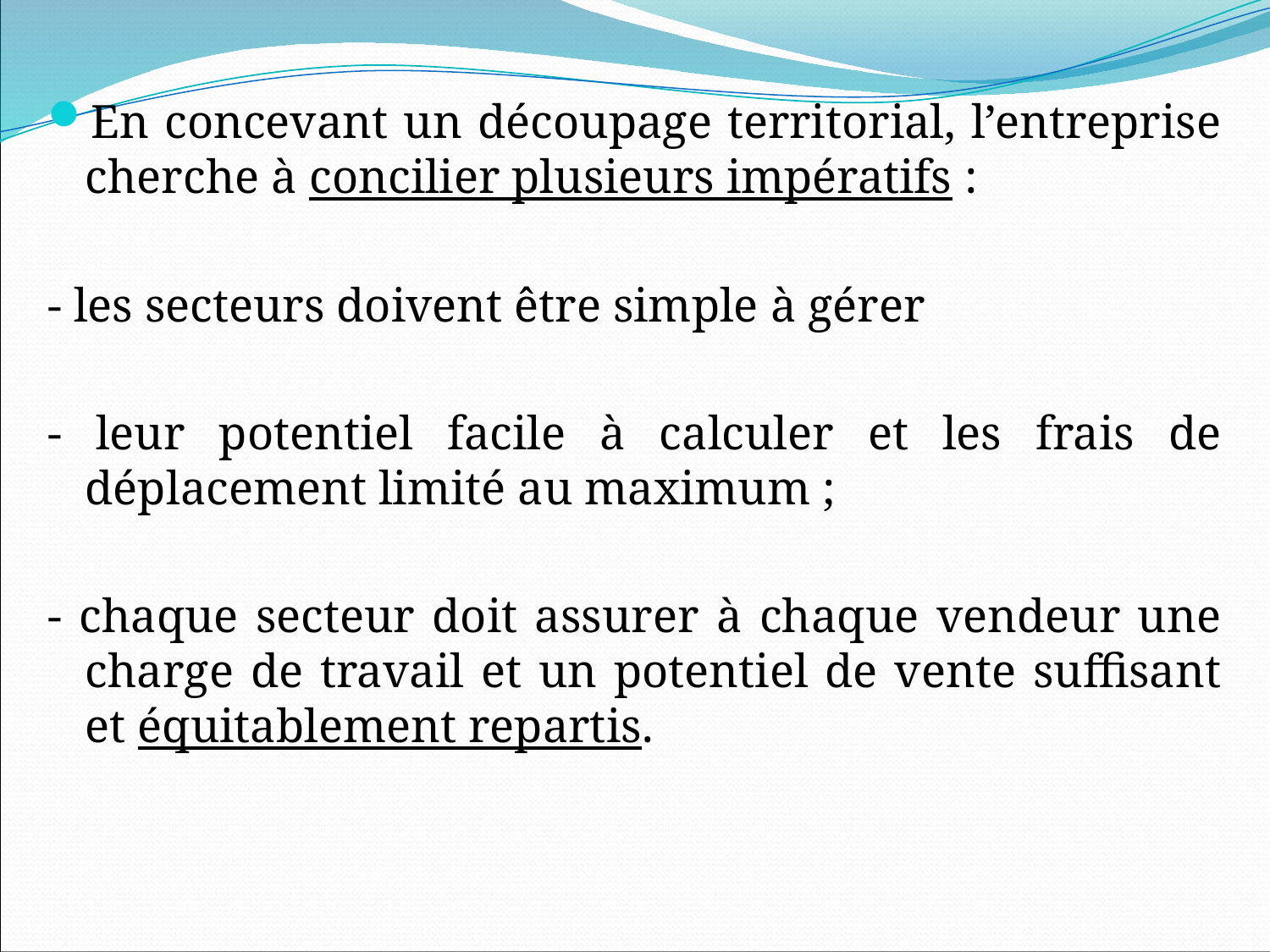

En concevant un découpage territorial, l’entreprise cherche à concilier plusieurs impératifs :

- les secteurs doivent être simple à gérer

- leur potentiel facile à calculer et les frais de déplacement limité au maximum ;

- chaque secteur doit assurer à chaque vendeur une charge de travail et un potentiel de vente suffisant et équitablement repartis.